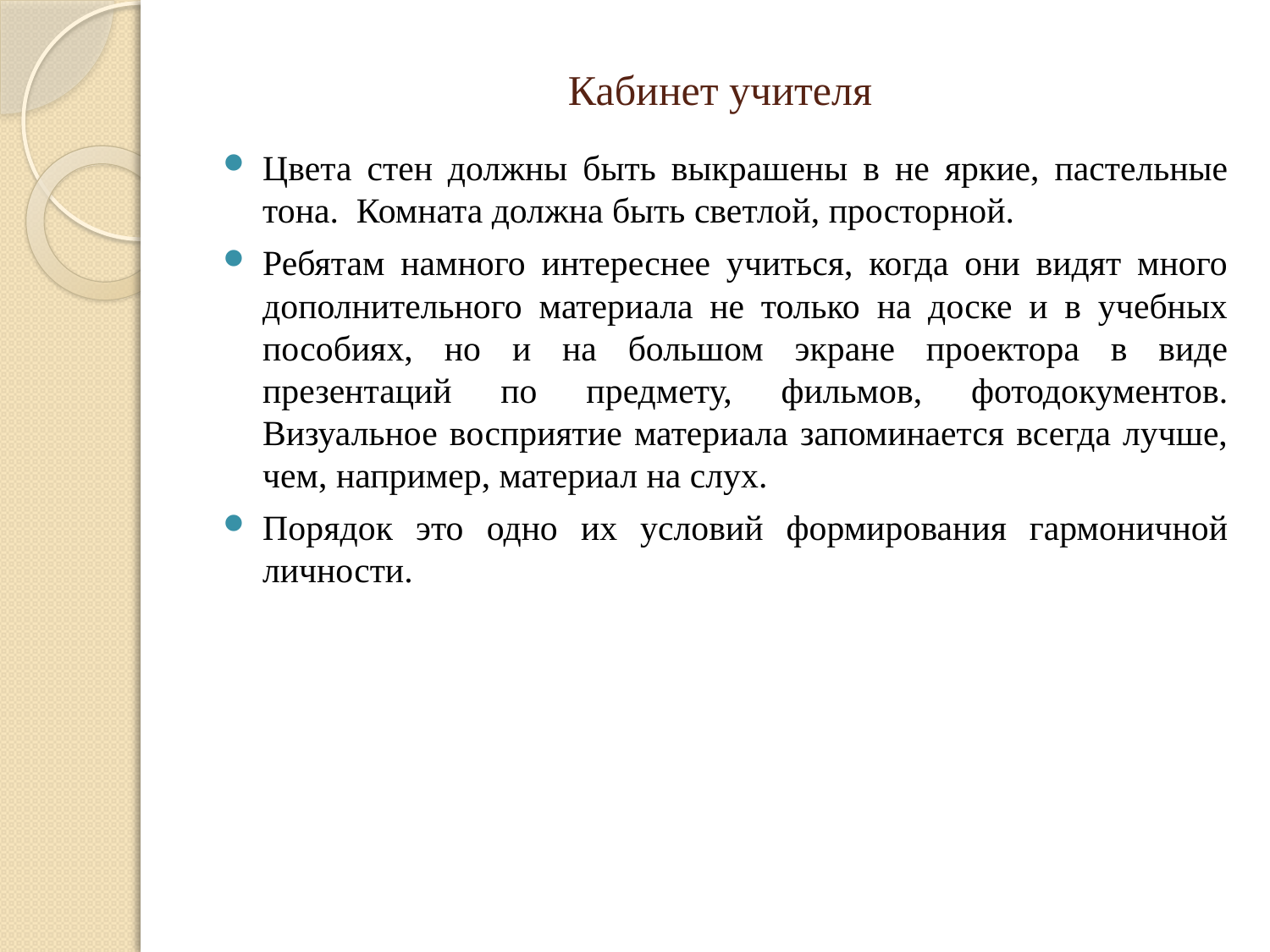

# Кабинет учителя
Цвета стен должны быть выкрашены в не яркие, пастельные тона.  Комната должна быть светлой, просторной.
Ребятам намного интереснее учиться, когда они видят много дополнительного материала не только на доске и в учебных пособиях, но и на большом экране проектора в виде презентаций по предмету, фильмов, фотодокументов. Визуальное восприятие материала запоминается всегда лучше, чем, например, материал на слух.
Порядок это одно их условий формирования гармоничной личности.